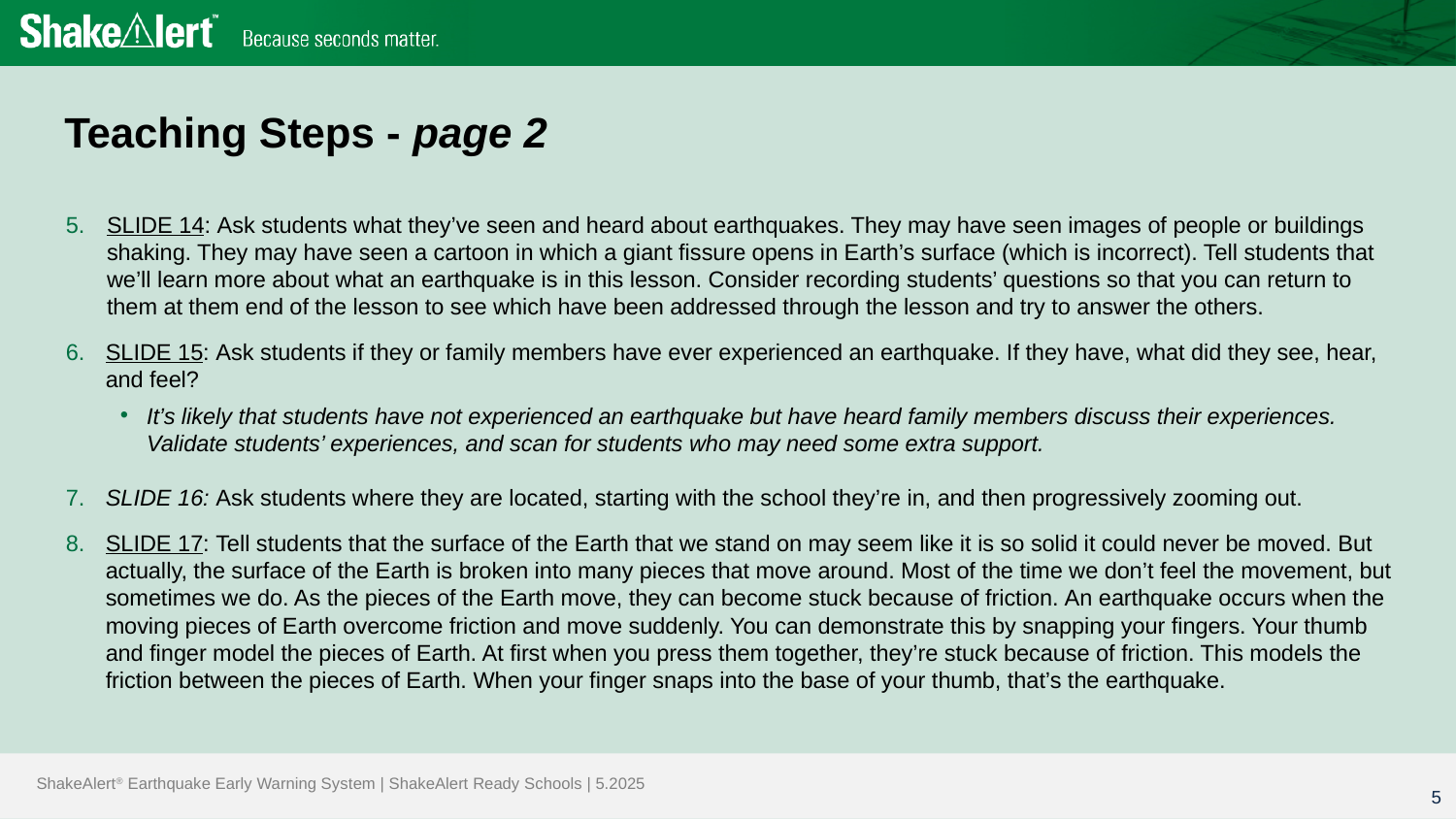

# Teaching Steps - page 2
SLIDE 14: Ask students what they’ve seen and heard about earthquakes. They may have seen images of people or buildings shaking. They may have seen a cartoon in which a giant fissure opens in Earth’s surface (which is incorrect). Tell students that we’ll learn more about what an earthquake is in this lesson. Consider recording students’ questions so that you can return to them at them end of the lesson to see which have been addressed through the lesson and try to answer the others.
SLIDE 15: Ask students if they or family members have ever experienced an earthquake. If they have, what did they see, hear, and feel?
It’s likely that students have not experienced an earthquake but have heard family members discuss their experiences. Validate students’ experiences, and scan for students who may need some extra support.
SLIDE 16: Ask students where they are located, starting with the school they’re in, and then progressively zooming out.
SLIDE 17: Tell students that the surface of the Earth that we stand on may seem like it is so solid it could never be moved. But actually, the surface of the Earth is broken into many pieces that move around. Most of the time we don’t feel the movement, but sometimes we do. As the pieces of the Earth move, they can become stuck because of friction. An earthquake occurs when the moving pieces of Earth overcome friction and move suddenly. You can demonstrate this by snapping your fingers. Your thumb and finger model the pieces of Earth. At first when you press them together, they’re stuck because of friction. This models the friction between the pieces of Earth. When your finger snaps into the base of your thumb, that’s the earthquake.
5